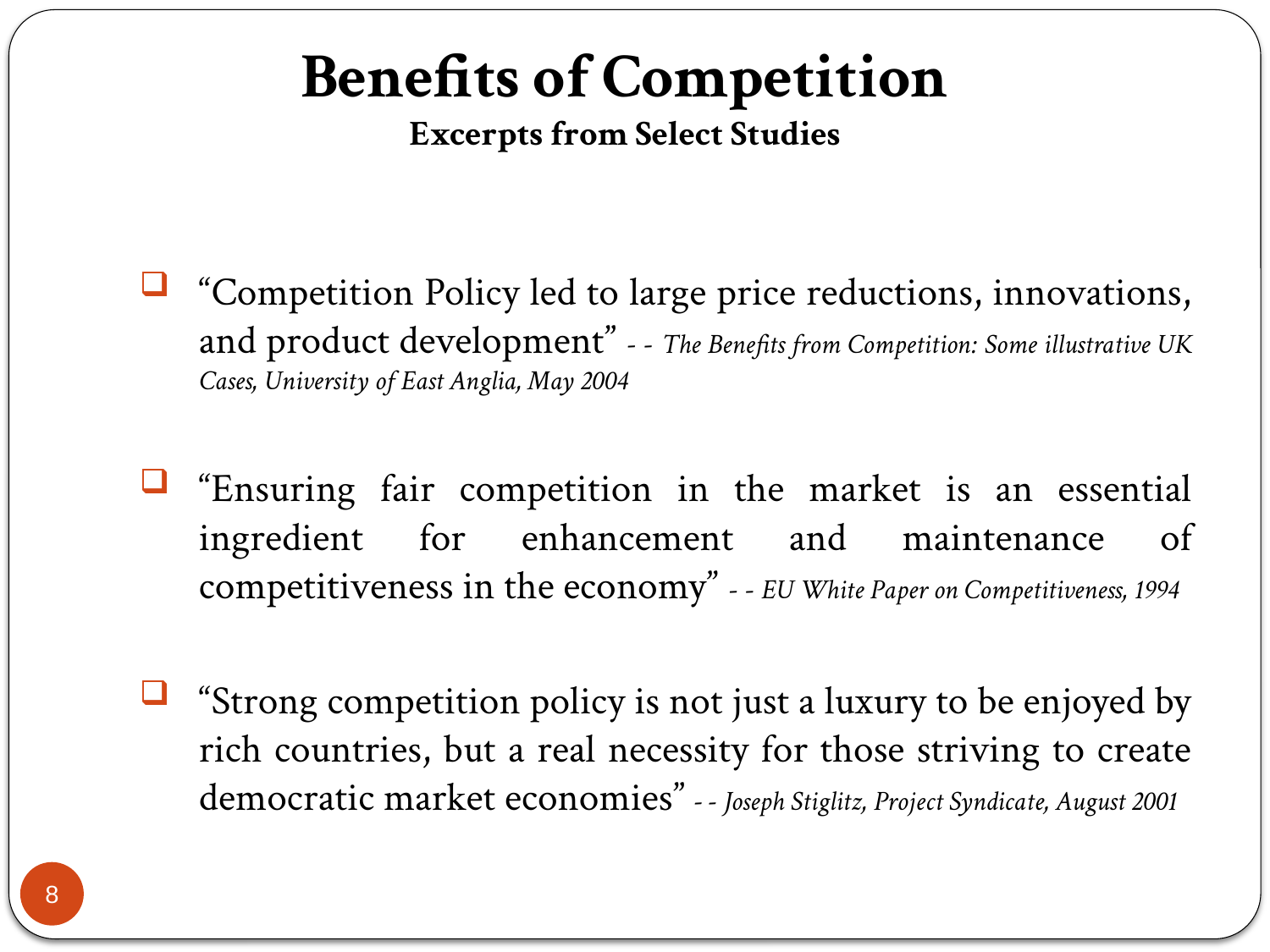

Benefits of Competition
Excerpts from Select Studies

“Competition Policy led to large price reductions, innovations, and product development” - - The Benefits from Competition: Some illustrative UK Cases, University of East Anglia, May 2004

“Ensuring fair competition in the market is an essential ingredient for enhancement and maintenance of competitiveness in the economy” - - EU White Paper on Competitiveness, 1994

“Strong competition policy is not just a luxury to be enjoyed by rich countries, but a real necessity for those striving to create democratic market economies” - - Joseph Stiglitz, Project Syndicate, August 2001
8